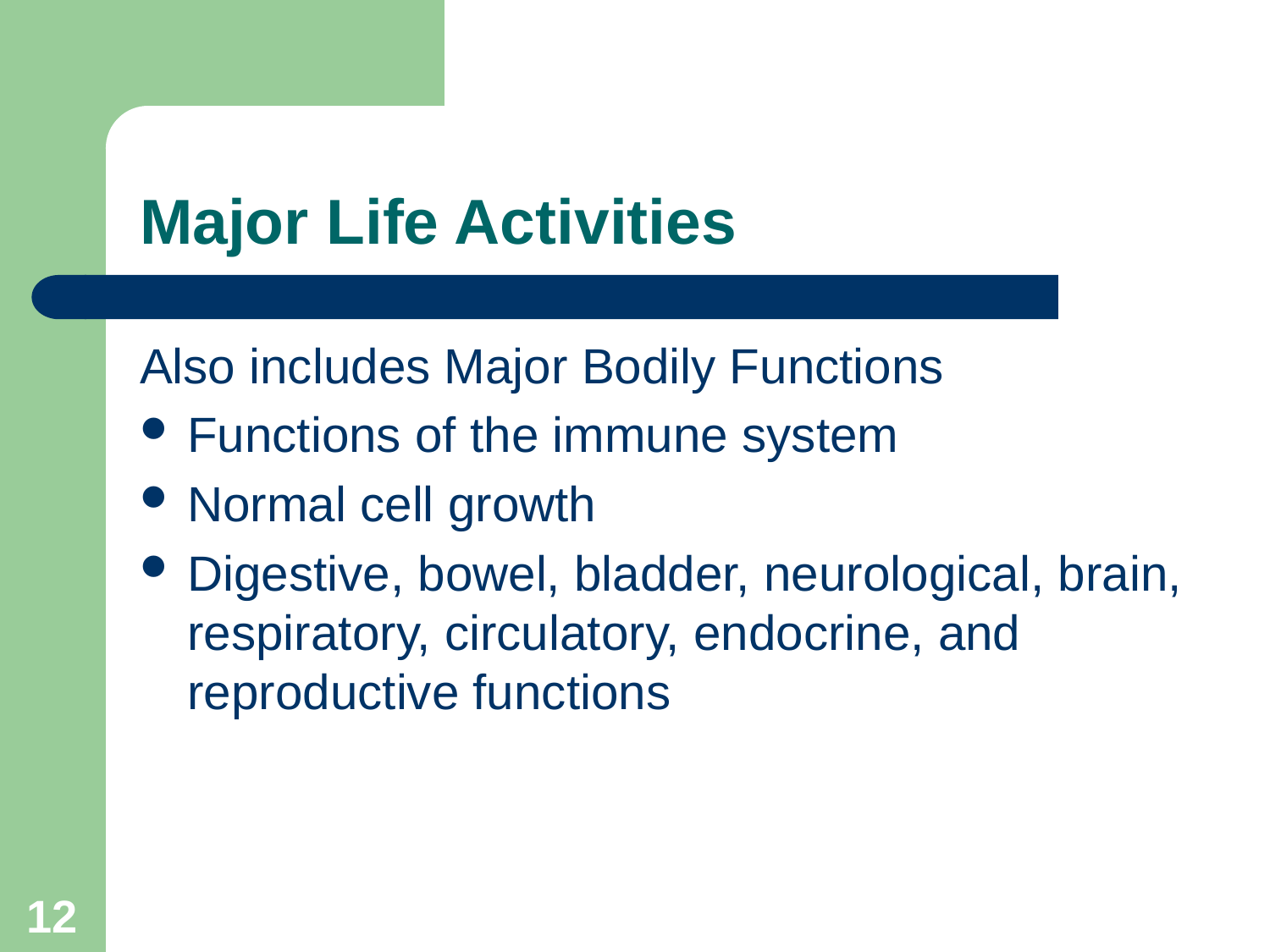

# Major Life Activities
Also includes Major Bodily Functions
Functions of the immune system
Normal cell growth
Digestive, bowel, bladder, neurological, brain, respiratory, circulatory, endocrine, and reproductive functions

12